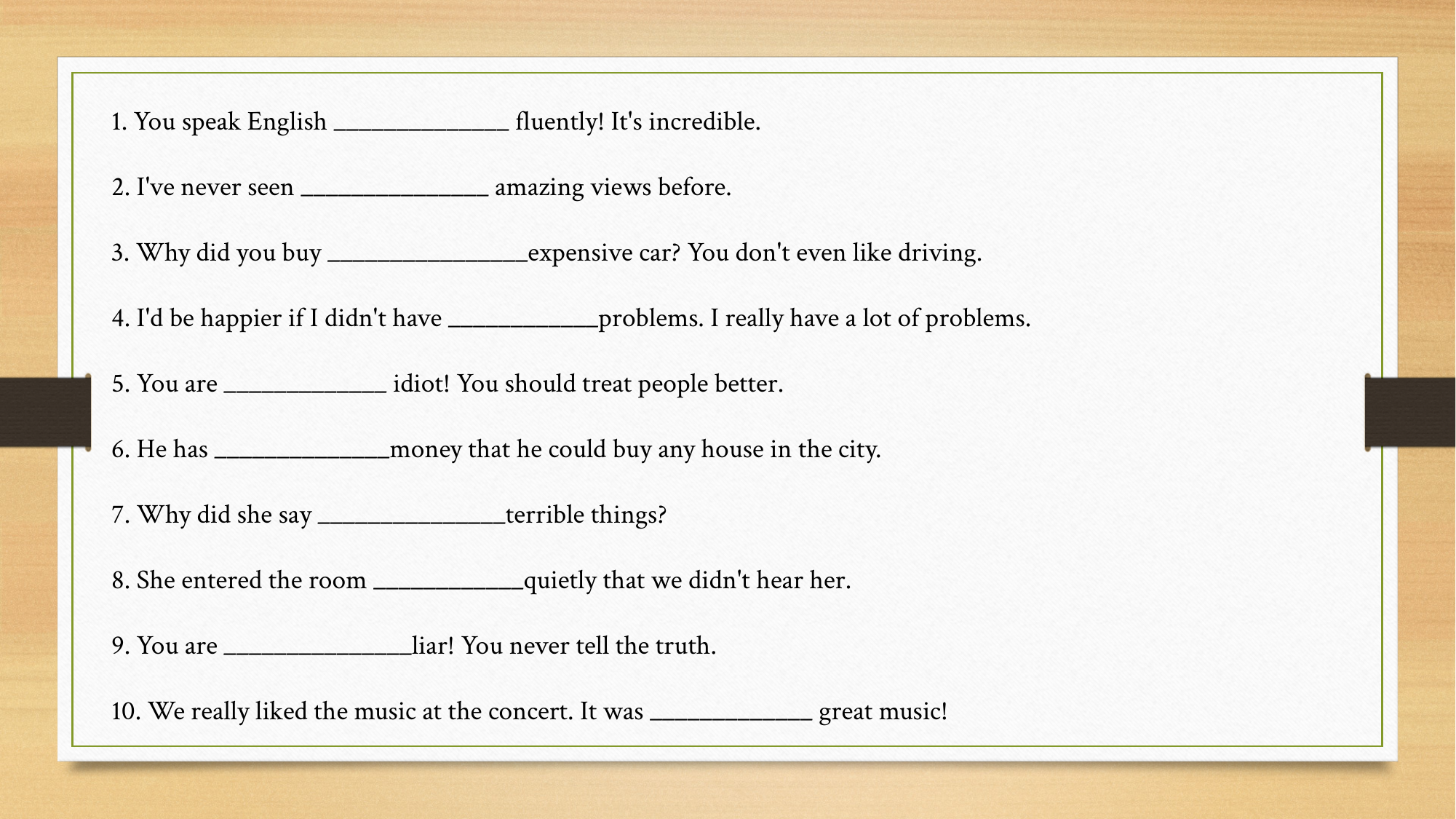

1. You speak English ______________ fluently! It's incredible.

2. I've never seen _______________ amazing views before.

3. Why did you buy ________________expensive car? You don't even like driving.

4. I'd be happier if I didn't have ____________problems. I really have a lot of problems.

5. You are _____________ idiot! You should treat people better.

6. He has ______________money that he could buy any house in the city.

7. Why did she say _______________terrible things?

8. She entered the room ____________quietly that we didn't hear her.

9. You are _______________liar! You never tell the truth.

10. We really liked the music at the concert. It was _____________ great music!